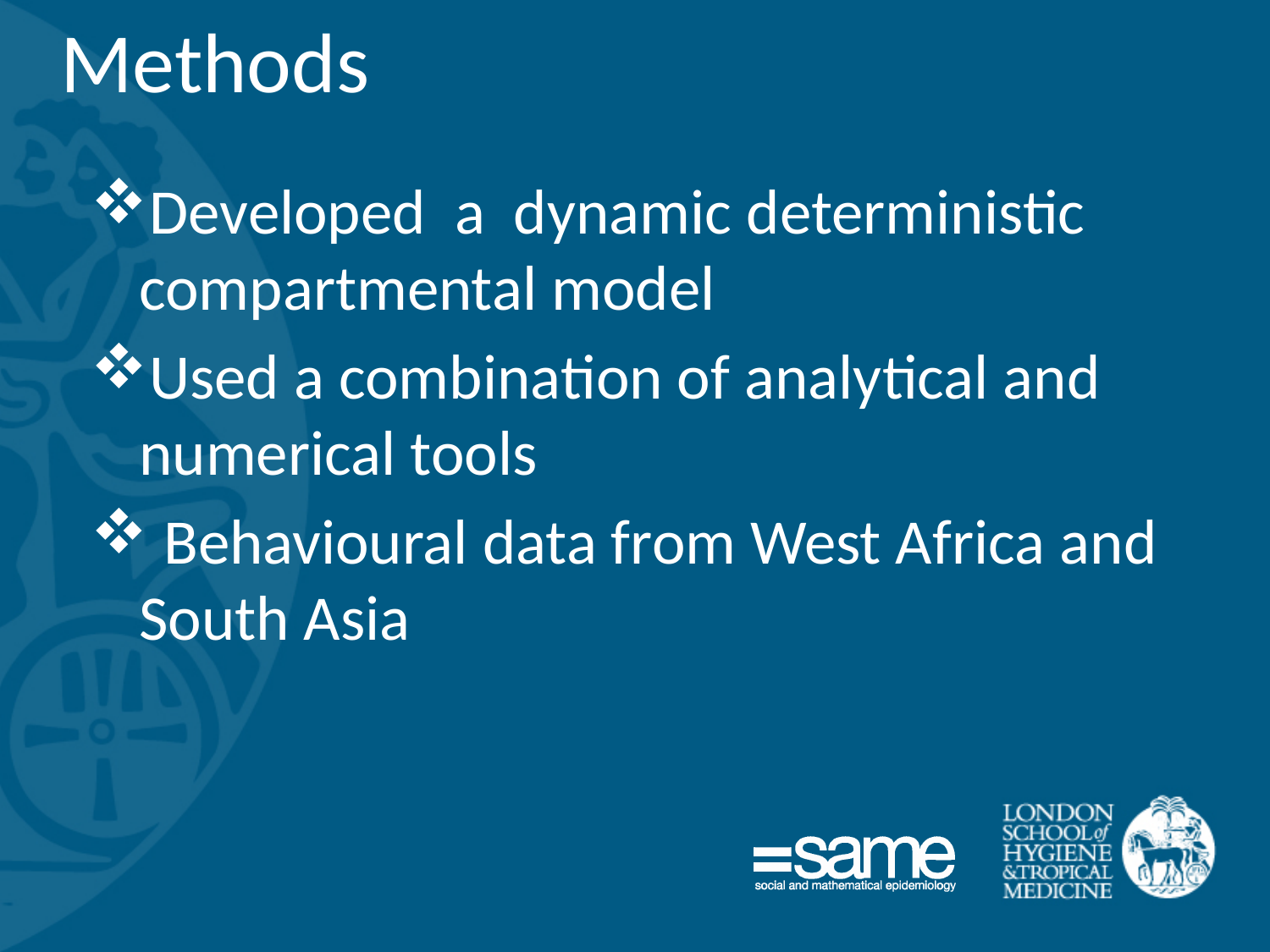

# Methods
Developed  a  dynamic deterministic compartmental model
Used a combination of analytical and numerical tools
 Behavioural data from West Africa and South Asia